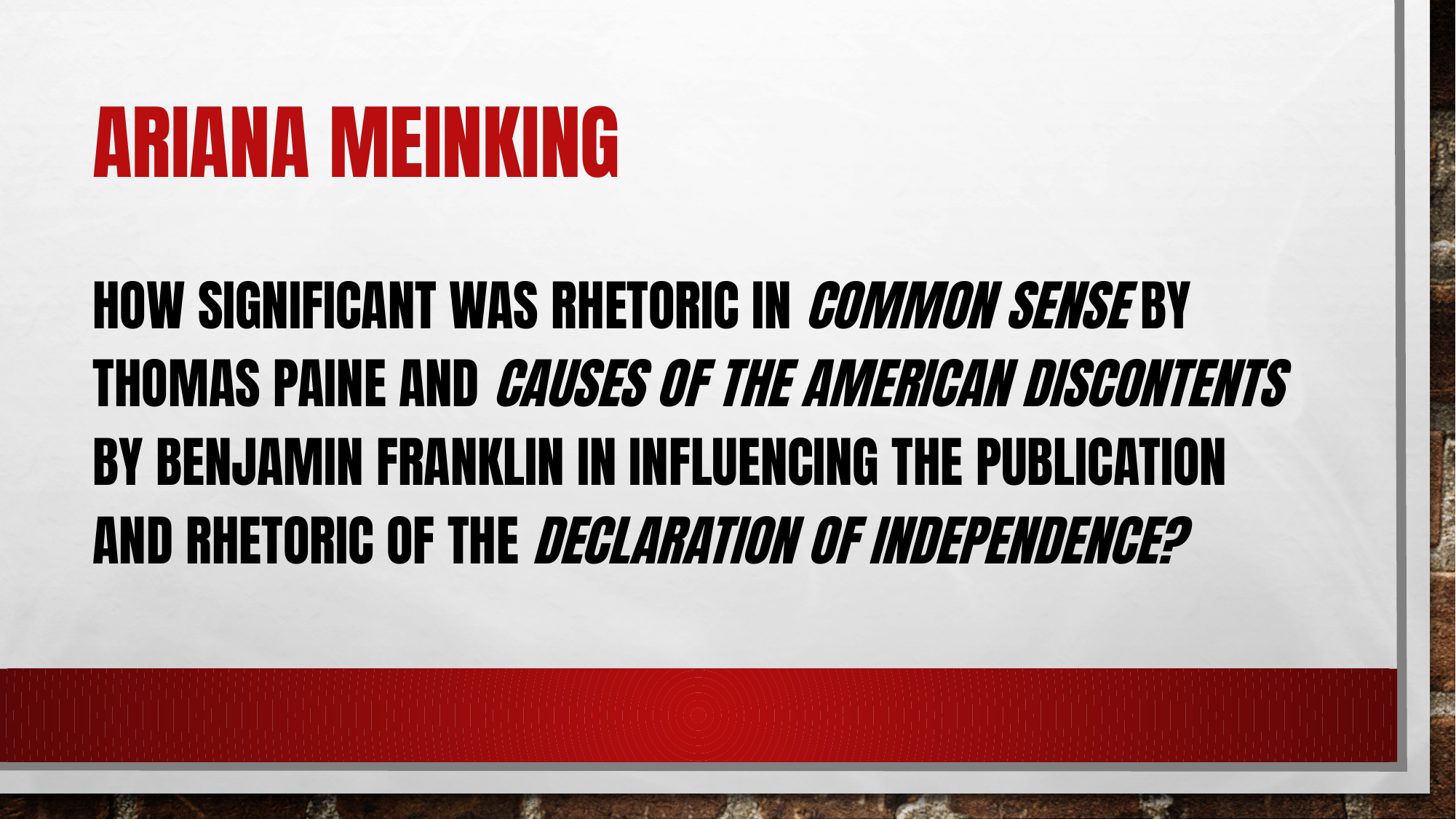

# Ariana Meinking
How significant was rhetoric in Common Sense by Thomas Paine and Causes of the American Discontents by Benjamin Franklin in influencing the publication and rhetoric of the Declaration of Independence?